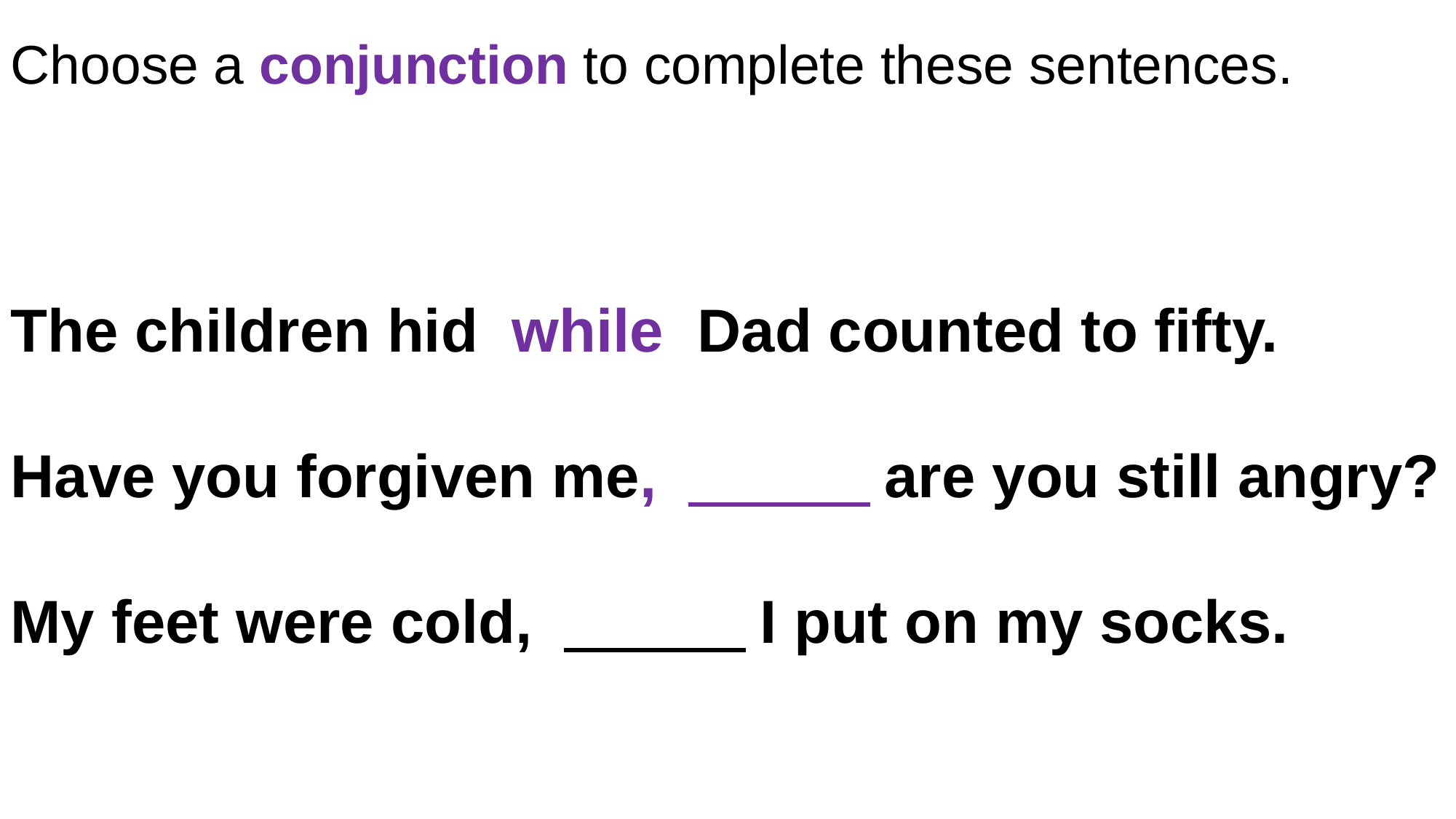

Choose a conjunction to complete these sentences.

The children hid  while  Dad counted to fifty.

Have you forgiven me, 　　　are you still angry?

My feet were cold, 　　　I put on my socks.